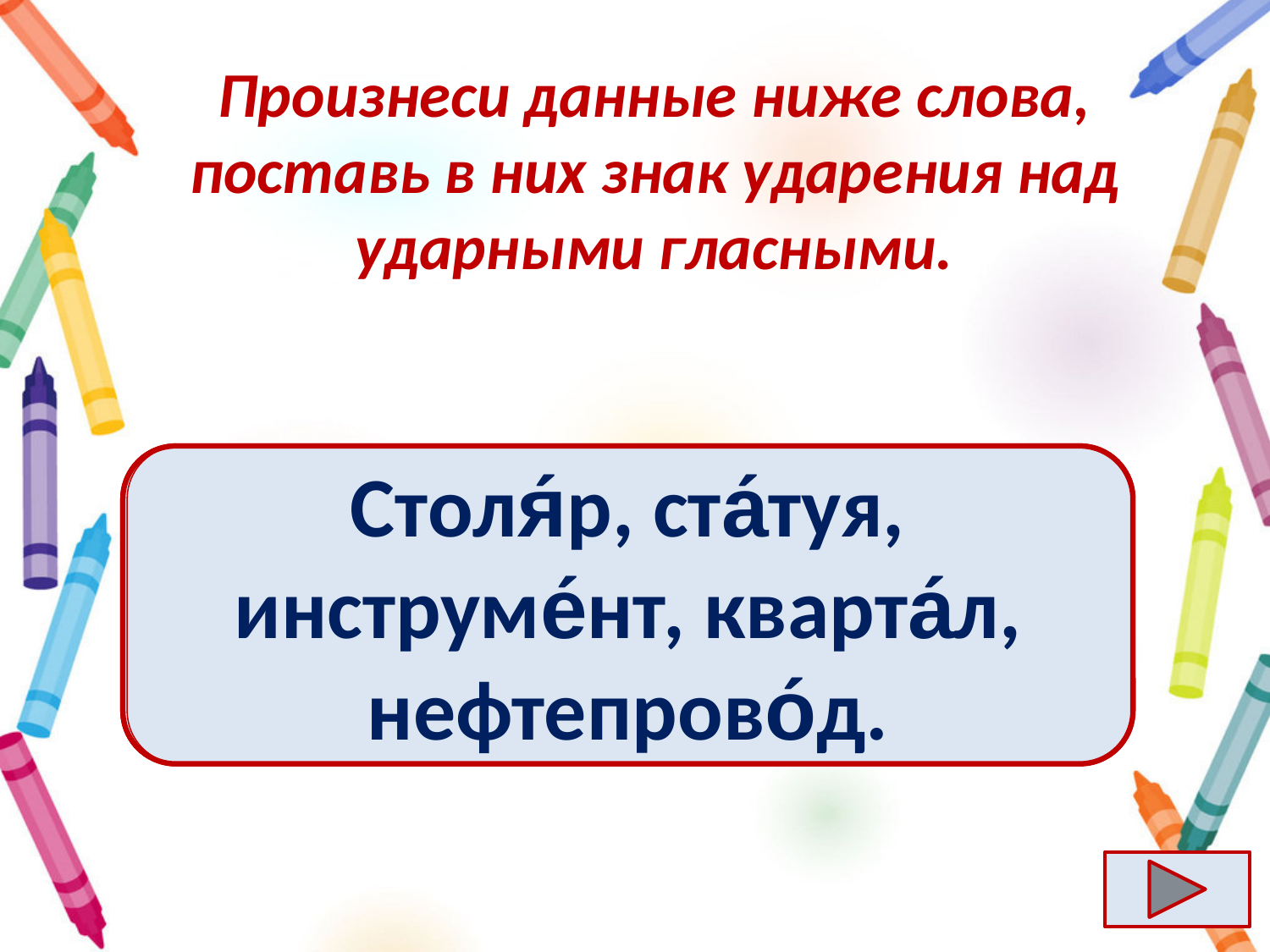

# Произнеси данные ниже слова, поставь в них знак ударения над ударными гласными.
Столяр, статуя, инструмент, квартал, нефтепровод.
Столя́р, ста́туя, инструме́нт, кварта́л, нефтепрово́д.